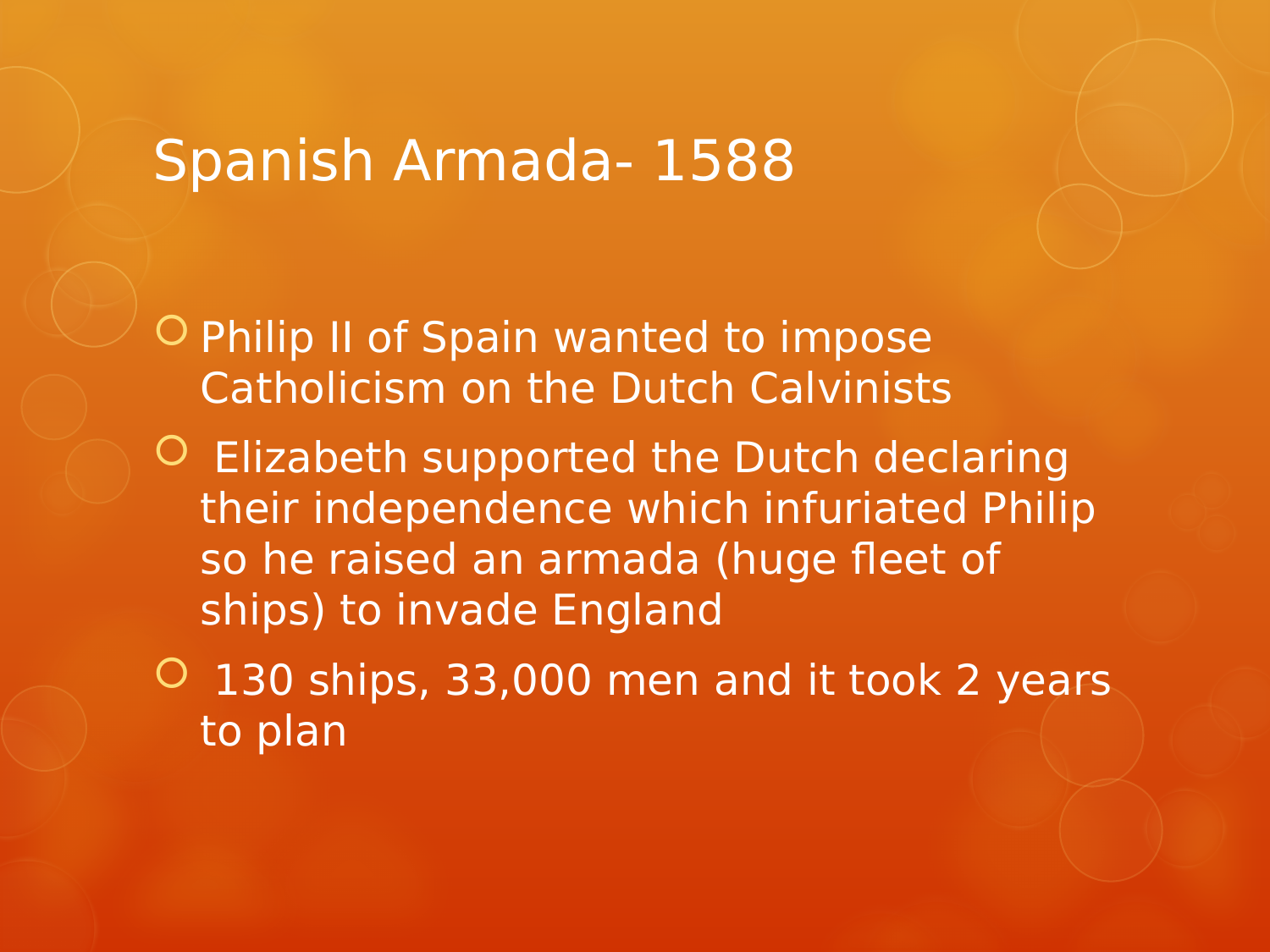

# Spanish Armada- 1588
Philip II of Spain wanted to impose Catholicism on the Dutch Calvinists
 Elizabeth supported the Dutch declaring their independence which infuriated Philip so he raised an armada (huge fleet of ships) to invade England
 130 ships, 33,000 men and it took 2 years to plan